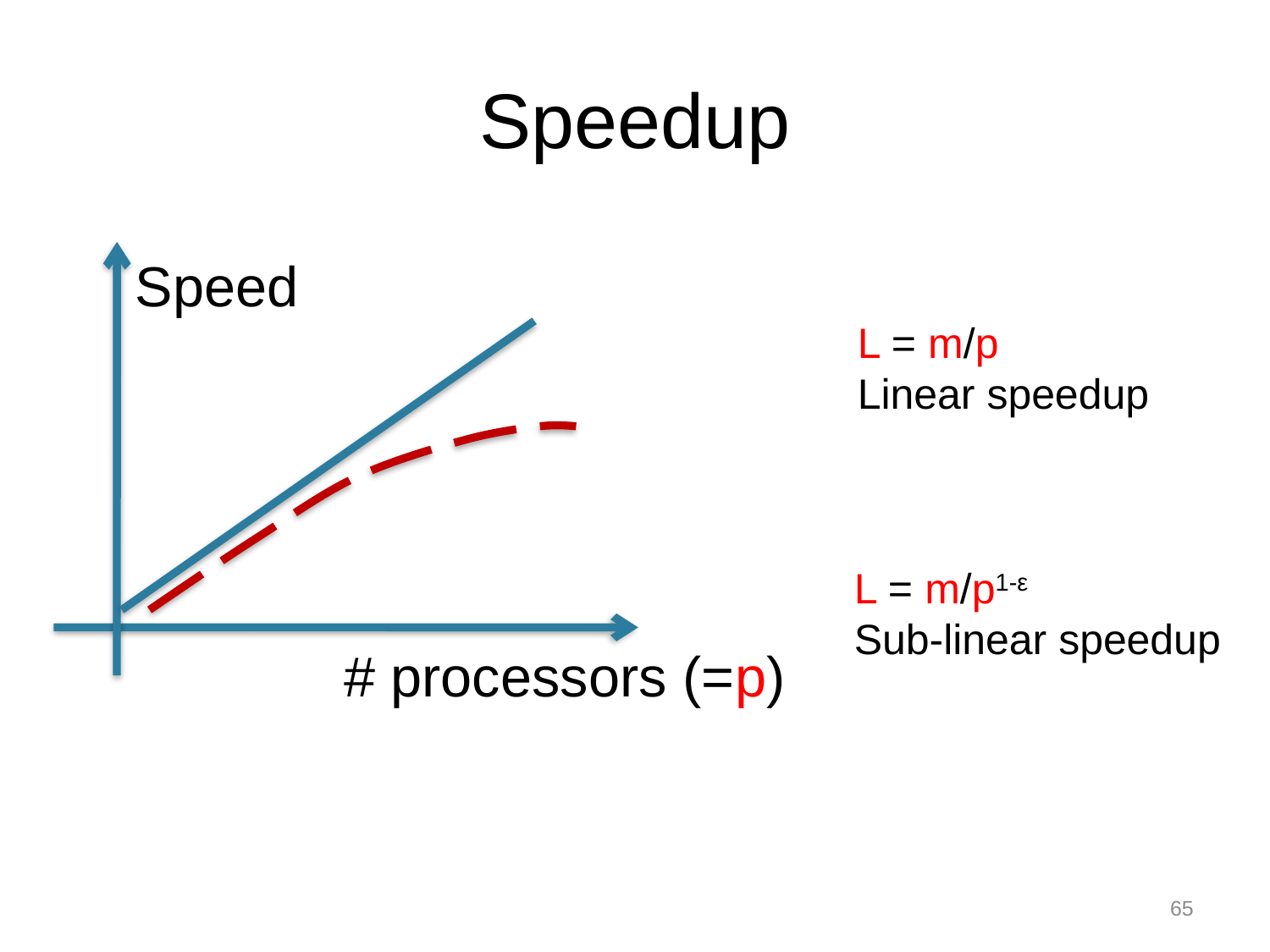

# Speedup
Speed
# processors (=p)

L = m/p
Linear speedup
L = m/p1-ε
Sub-linear speedup
65